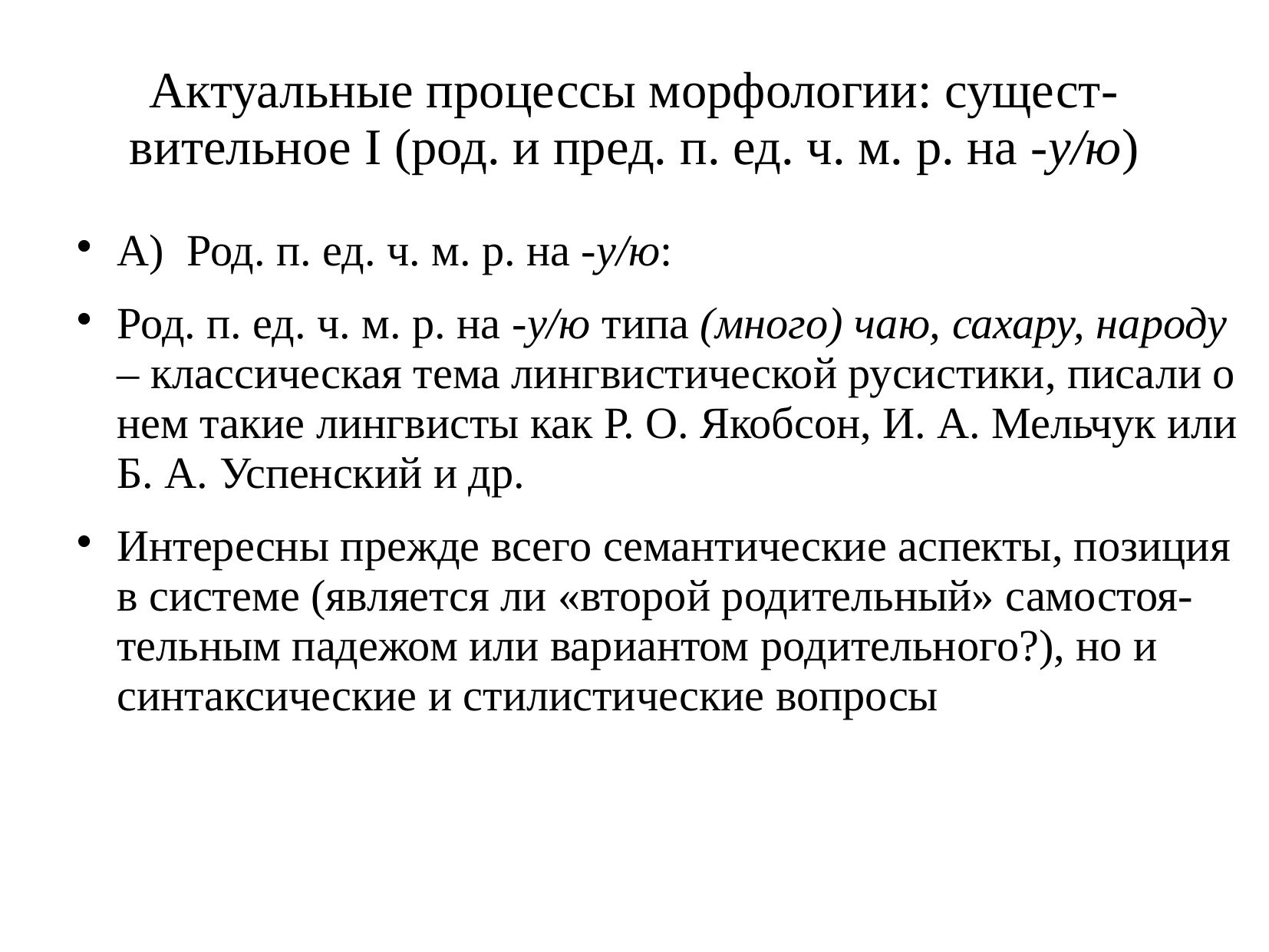

# Актуальные процессы морфологии: сущест-вительное I (род. и пред. п. ед. ч. м. р. на -у/ю)
A)  Род. п. ед. ч. м. р. на -у/ю:
Род. п. ед. ч. м. р. на -у/ю типа (много) чаю, сахару, народу – классическая тема лингвистической русистики, писали о нем такие лингвисты как Р. О. Якобсон, И. А. Мельчук или Б. А. Успенский и др.
Интересны прежде всего семантические аспекты, позиция в системе (является ли «второй родительный» самостоя-тельным падежом или вариантом родительного?), но и синтаксические и стилистические вопросы